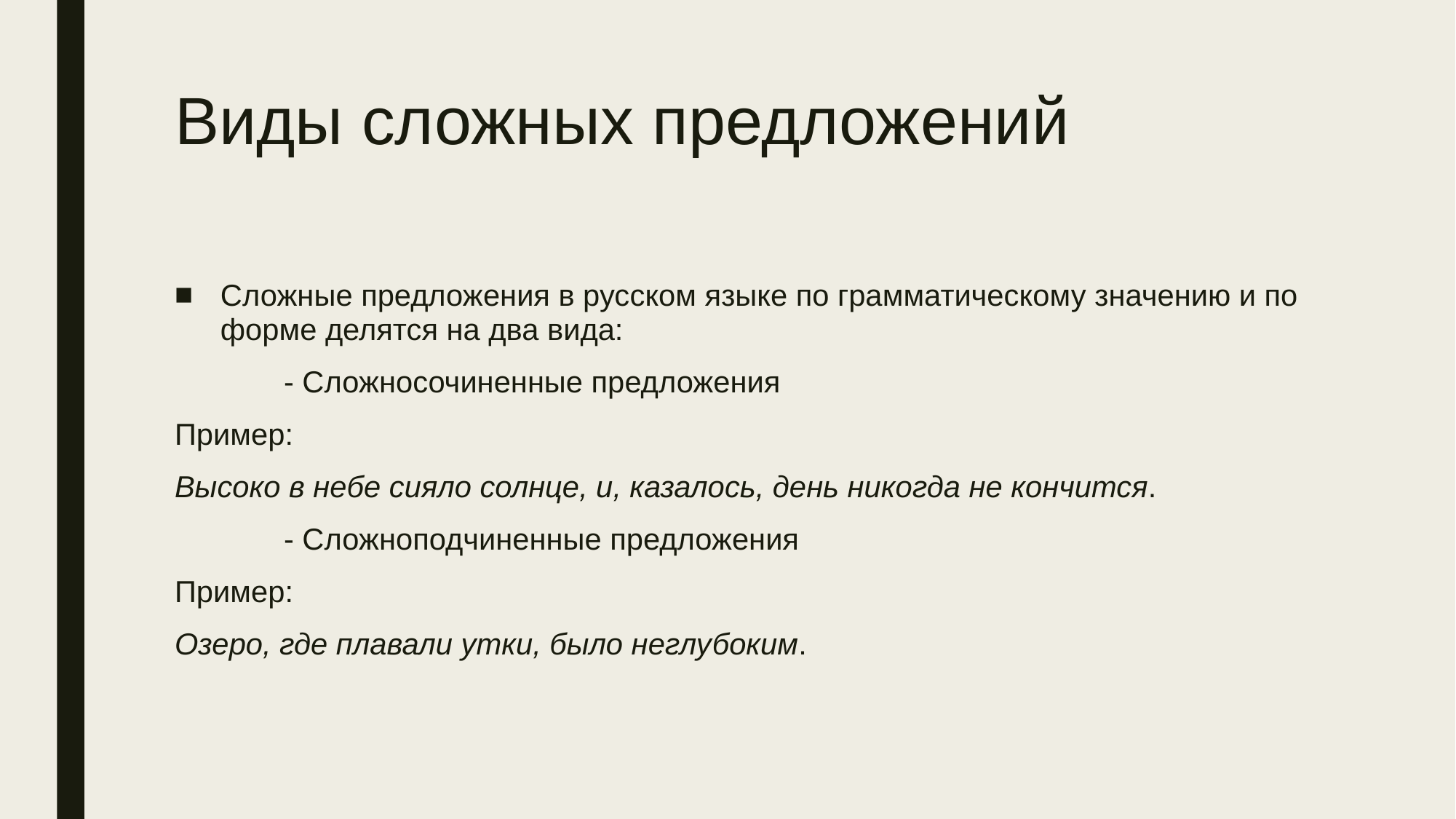

# Виды сложных предложений
Сложные предложения в русском языке по грамматическому значению и по форме делятся на два вида:
	- Сложносочиненные предложения
Пример:
Высоко в небе сияло солнце, и, казалось, день никогда не кончится.
	- Сложноподчиненные предложения
Пример:
Озеро, где плавали утки, было неглубоким.